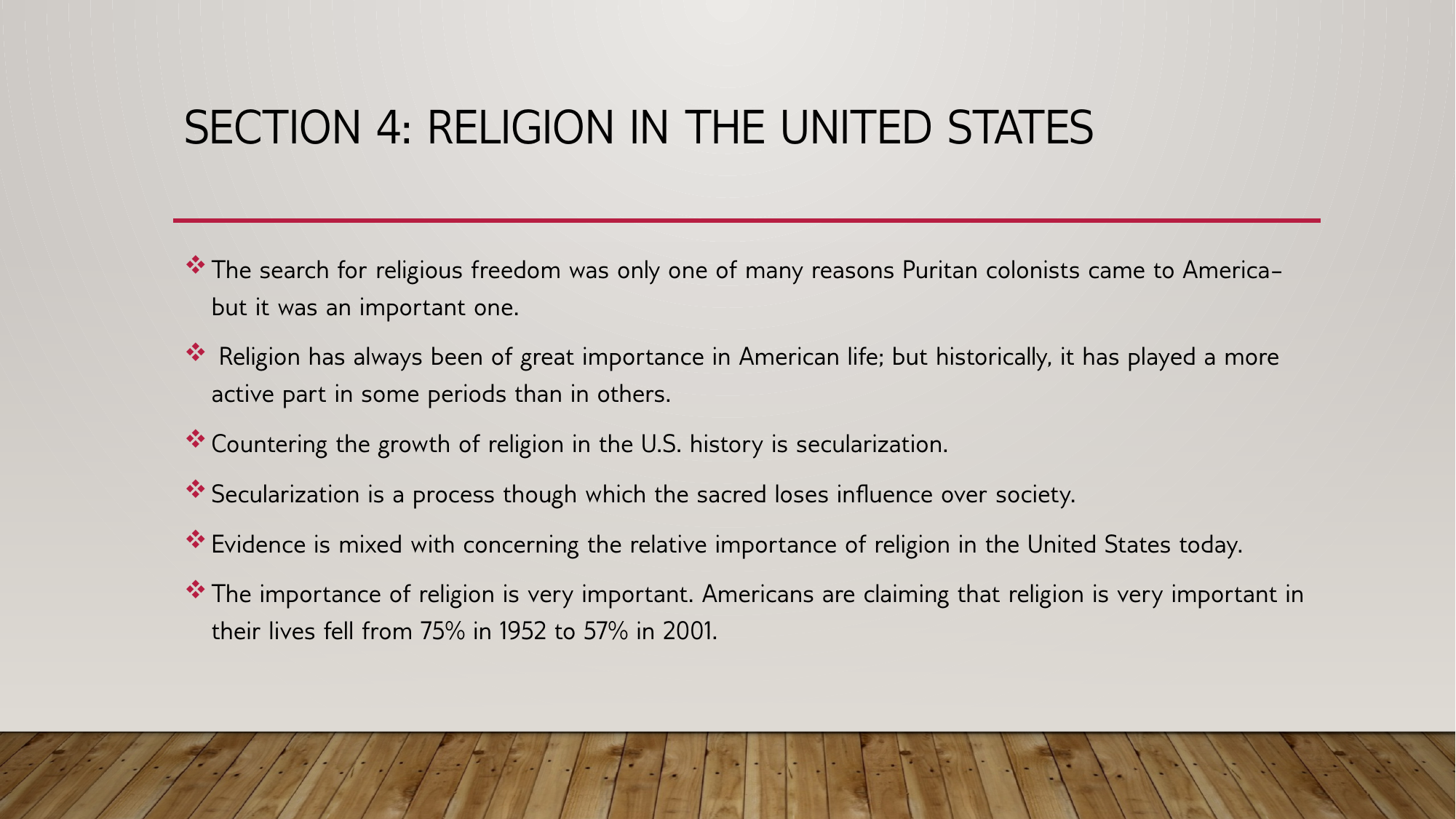

# Section 4: Religion in the united states
The search for religious freedom was only one of many reasons Puritan colonists came to America– but it was an important one.
 Religion has always been of great importance in American life; but historically, it has played a more active part in some periods than in others.
Countering the growth of religion in the U.S. history is secularization.
Secularization is a process though which the sacred loses influence over society.
Evidence is mixed with concerning the relative importance of religion in the United States today.
The importance of religion is very important. Americans are claiming that religion is very important in their lives fell from 75% in 1952 to 57% in 2001.